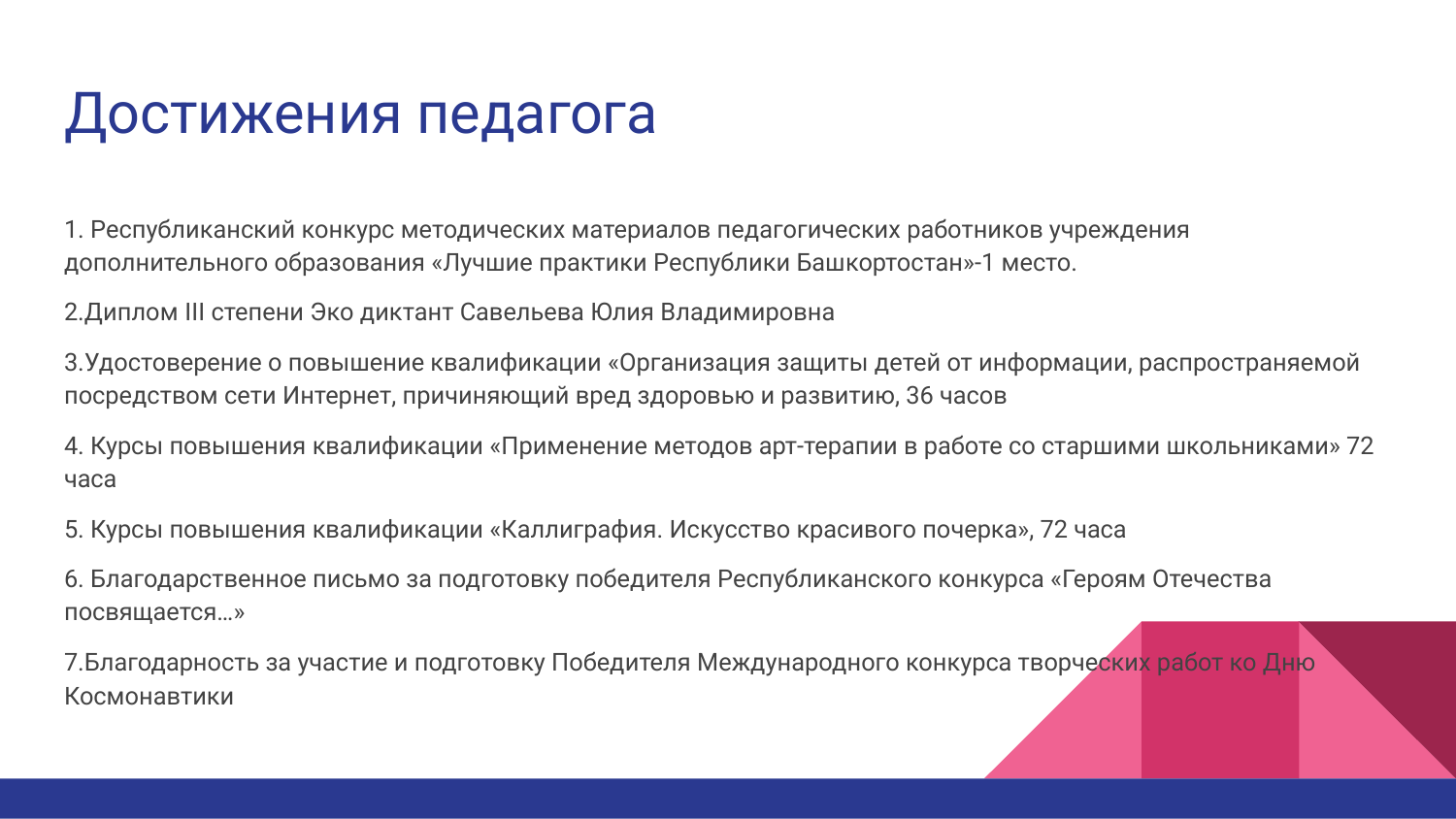

# Достижения педагога
1. Республиканский конкурс методических материалов педагогических работников учреждения дополнительного образования «Лучшие практики Республики Башкортостан»-1 место.
2.Диплом III степени Эко диктант Савельева Юлия Владимировна
3.Удостоверение о повышение квалификации «Организация защиты детей от информации, распространяемой посредством сети Интернет, причиняющий вред здоровью и развитию, 36 часов
4. Курсы повышения квалификации «Применение методов арт-терапии в работе со старшими школьниками» 72 часа
5. Курсы повышения квалификации «Каллиграфия. Искусство красивого почерка», 72 часа
6. Благодарственное письмо за подготовку победителя Республиканского конкурса «Героям Отечества посвящается…»
7.Благодарность за участие и подготовку Победителя Международного конкурса творческих работ ко Дню Космонавтики